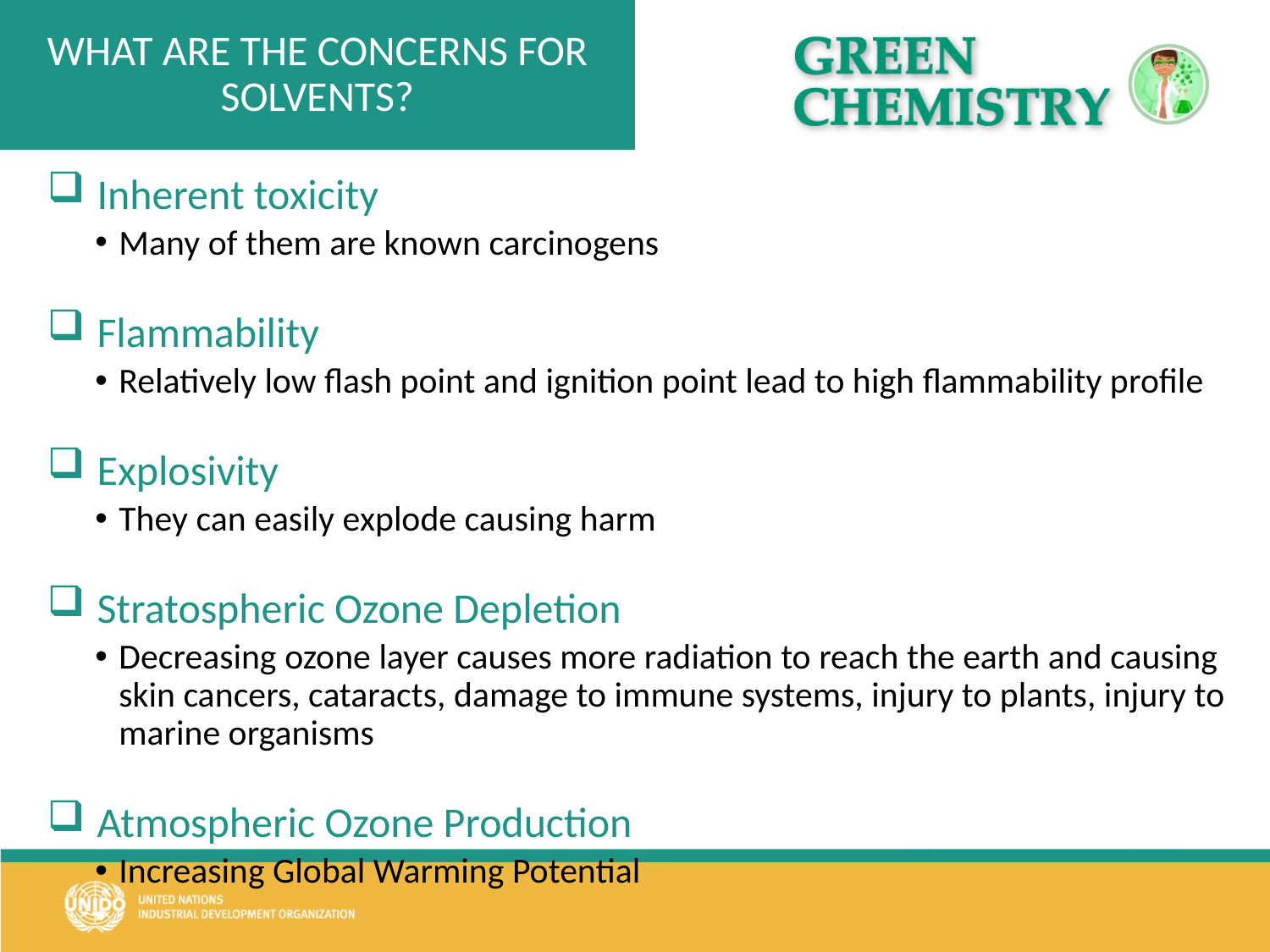

# WHAT ARE THE CONCERNS FOR SOLVENTS?
Inherent toxicity
Many of them are known carcinogens

Flammability
Relatively low flash point and ignition point lead to high flammability profile

Explosivity
They can easily explode causing harm

Stratospheric Ozone Depletion
Decreasing ozone layer causes more radiation to reach the earth and causing skin cancers, cataracts, damage to immune systems, injury to plants, injury to marine organisms

Atmospheric Ozone Production
Increasing Global Warming Potential